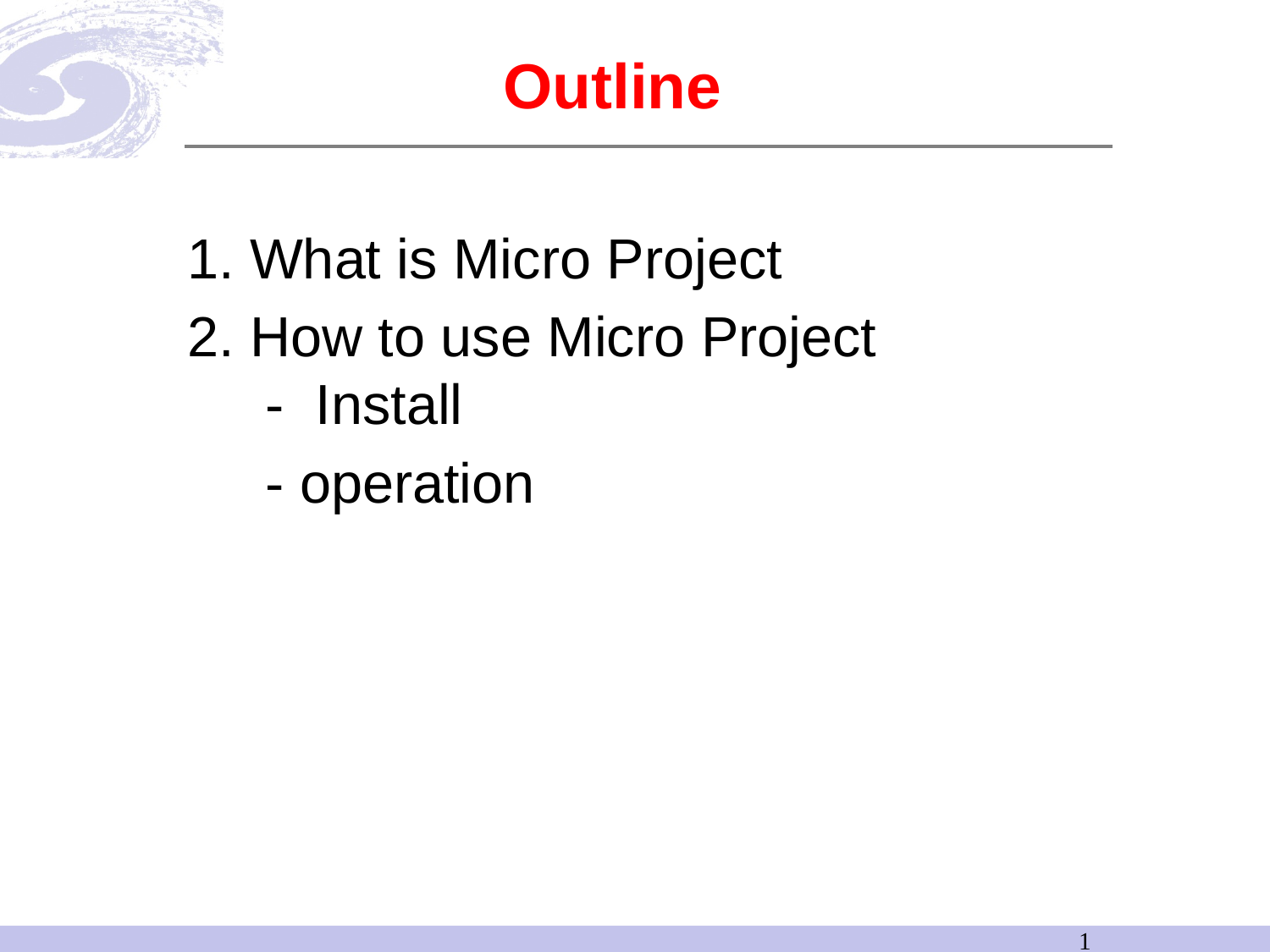

# Outline
1. What is Micro Project
2. How to use Micro Project
     -  Install
     - operation
1